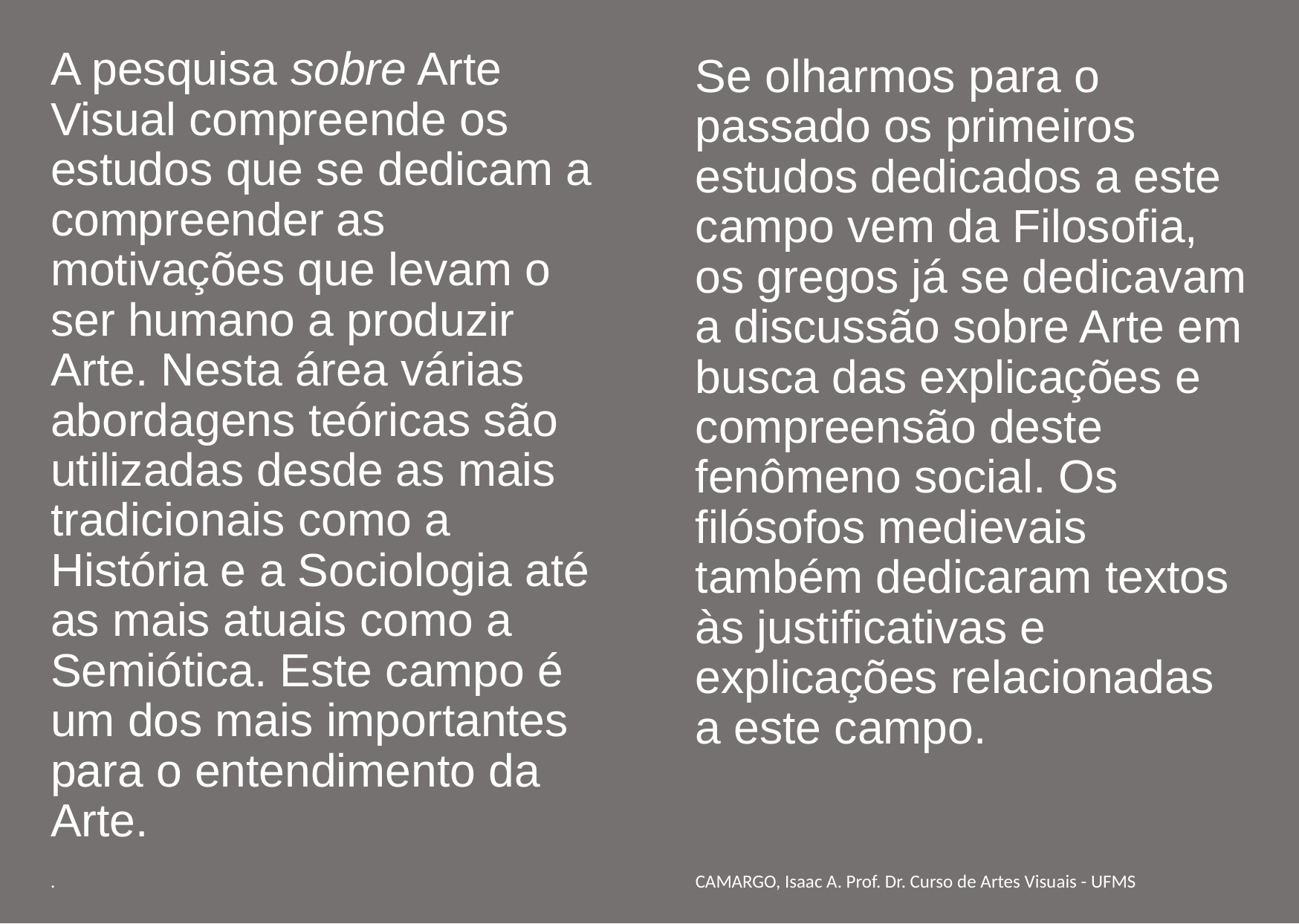

A pesquisa sobre Arte Visual compreende os estudos que se dedicam a compreender as motivações que levam o ser humano a produzir Arte. Nesta área várias abordagens teóricas são utilizadas desde as mais tradicionais como a História e a Sociologia até as mais atuais como a Semiótica. Este campo é um dos mais importantes para o entendimento da Arte.
Se olharmos para o passado os primeiros estudos dedicados a este campo vem da Filosofia, os gregos já se dedicavam a discussão sobre Arte em busca das explicações e compreensão deste fenômeno social. Os filósofos medievais também dedicaram textos às justificativas e explicações relacionadas a este campo.
# .